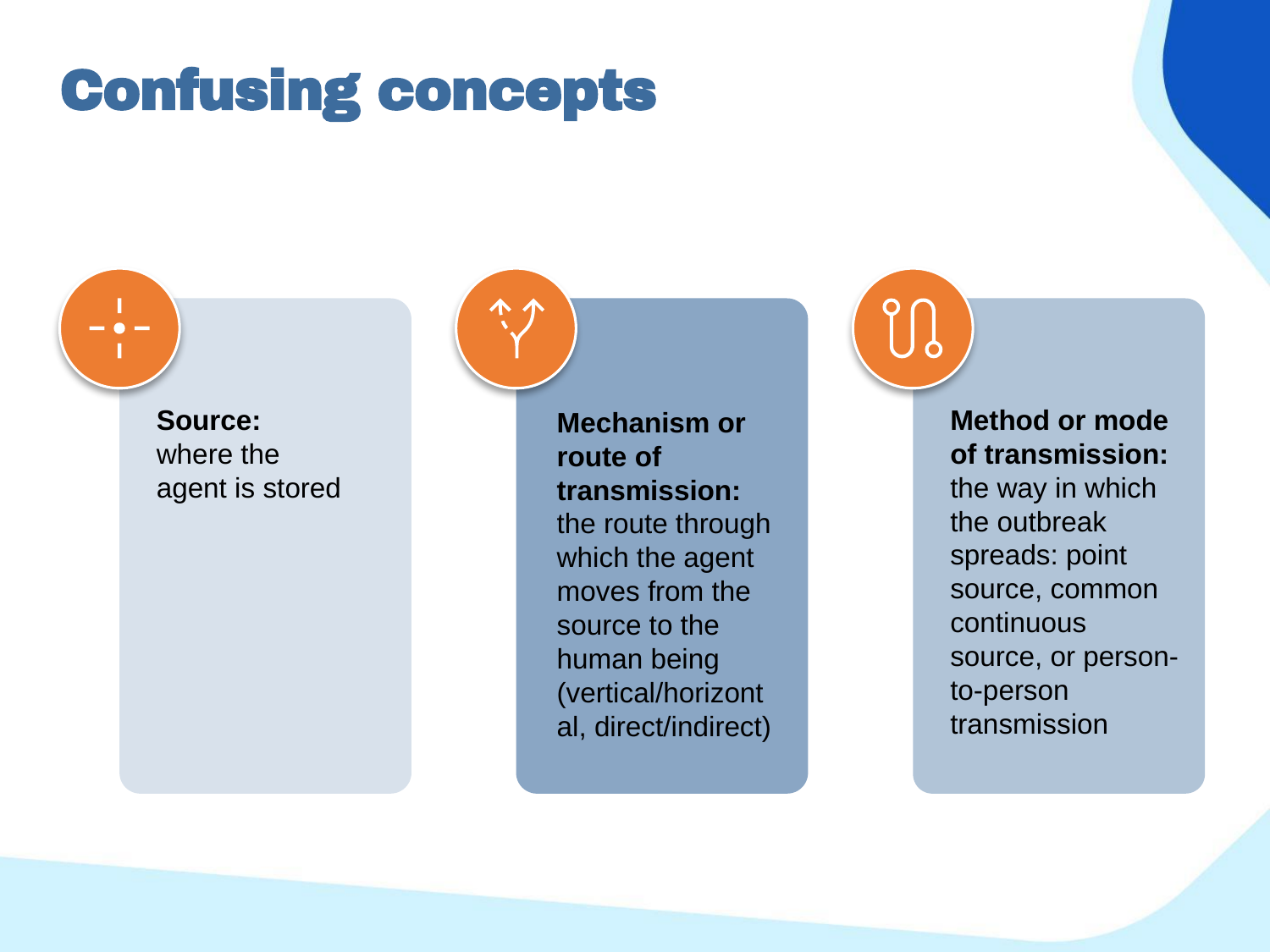

Confusing concepts

Source: where the agent is stored
Method or mode of transmission:
the way in which the outbreak spreads: point source, common continuous source, or person-to-person transmission
Mechanism or route of transmission: the route through which the agent moves from the source to the human being (vertical/horizontal, direct/indirect)